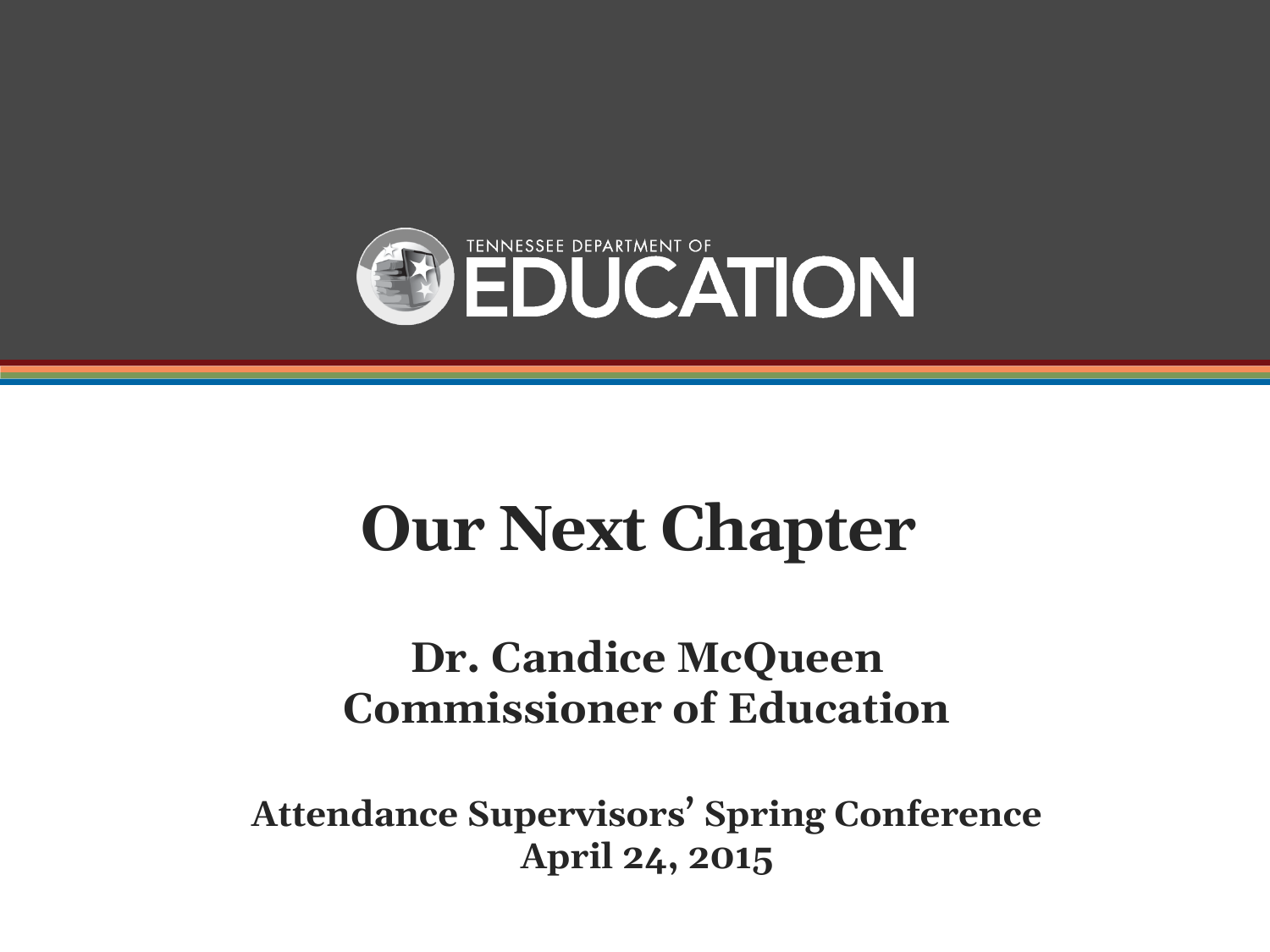

# Our Next Chapter
Dr. Candice McQueen
Commissioner of Education

Attendance Supervisors’ Spring Conference
April 24, 2015